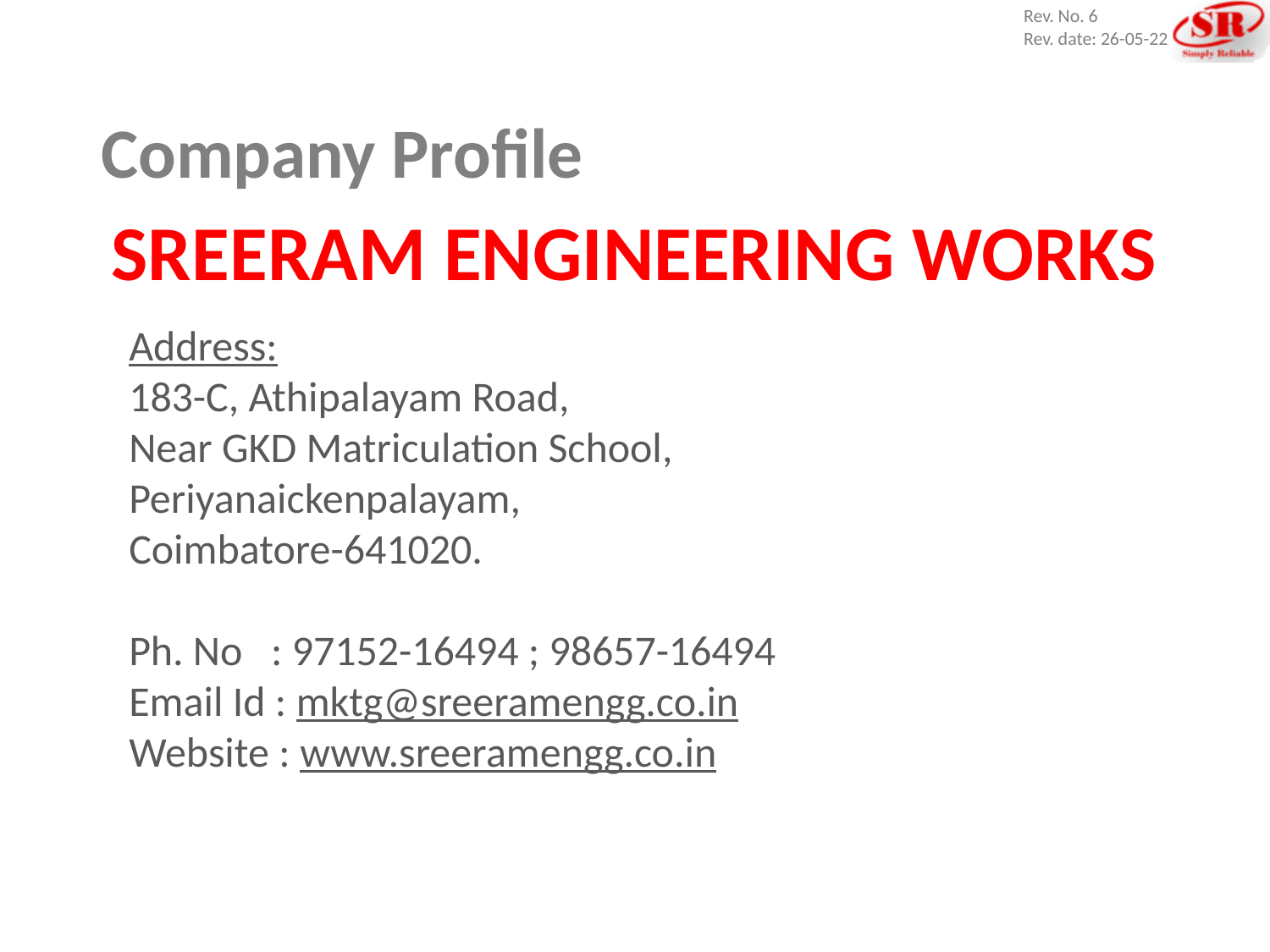

Company Profile
# SREERAM ENGINEERING WORKS
Address:
183-C, Athipalayam Road,
Near GKD Matriculation School,
Periyanaickenpalayam,
Coimbatore-641020.

Ph. No   : 97152-16494 ; 98657-16494
Email Id : mktg@sreeramengg.co.in
Website : www.sreeramengg.co.in